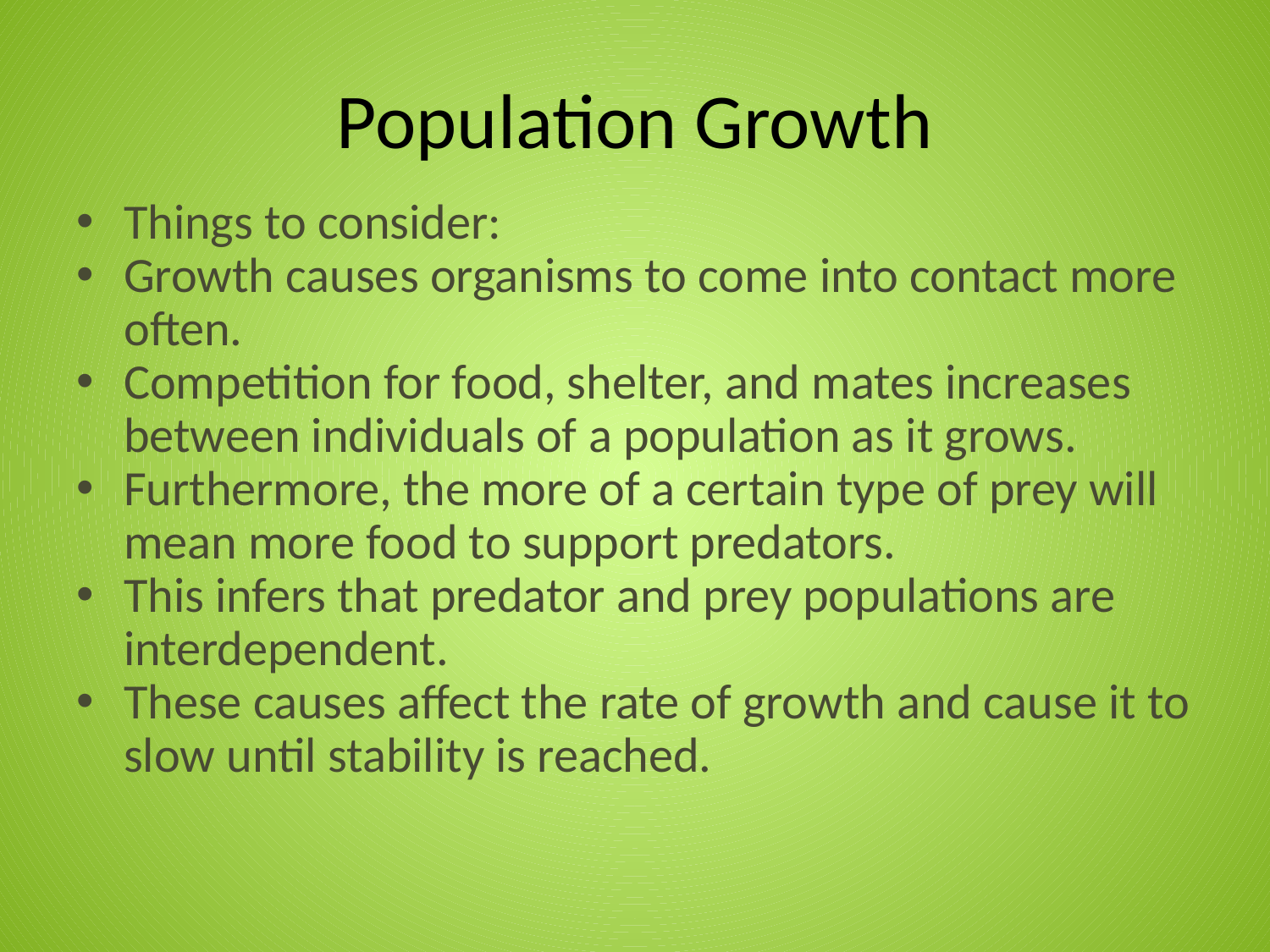

# Population Growth
Things to consider:
Growth causes organisms to come into contact more often.
Competition for food, shelter, and mates increases between individuals of a population as it grows.
Furthermore, the more of a certain type of prey will mean more food to support predators.
This infers that predator and prey populations are interdependent.
These causes affect the rate of growth and cause it to slow until stability is reached.